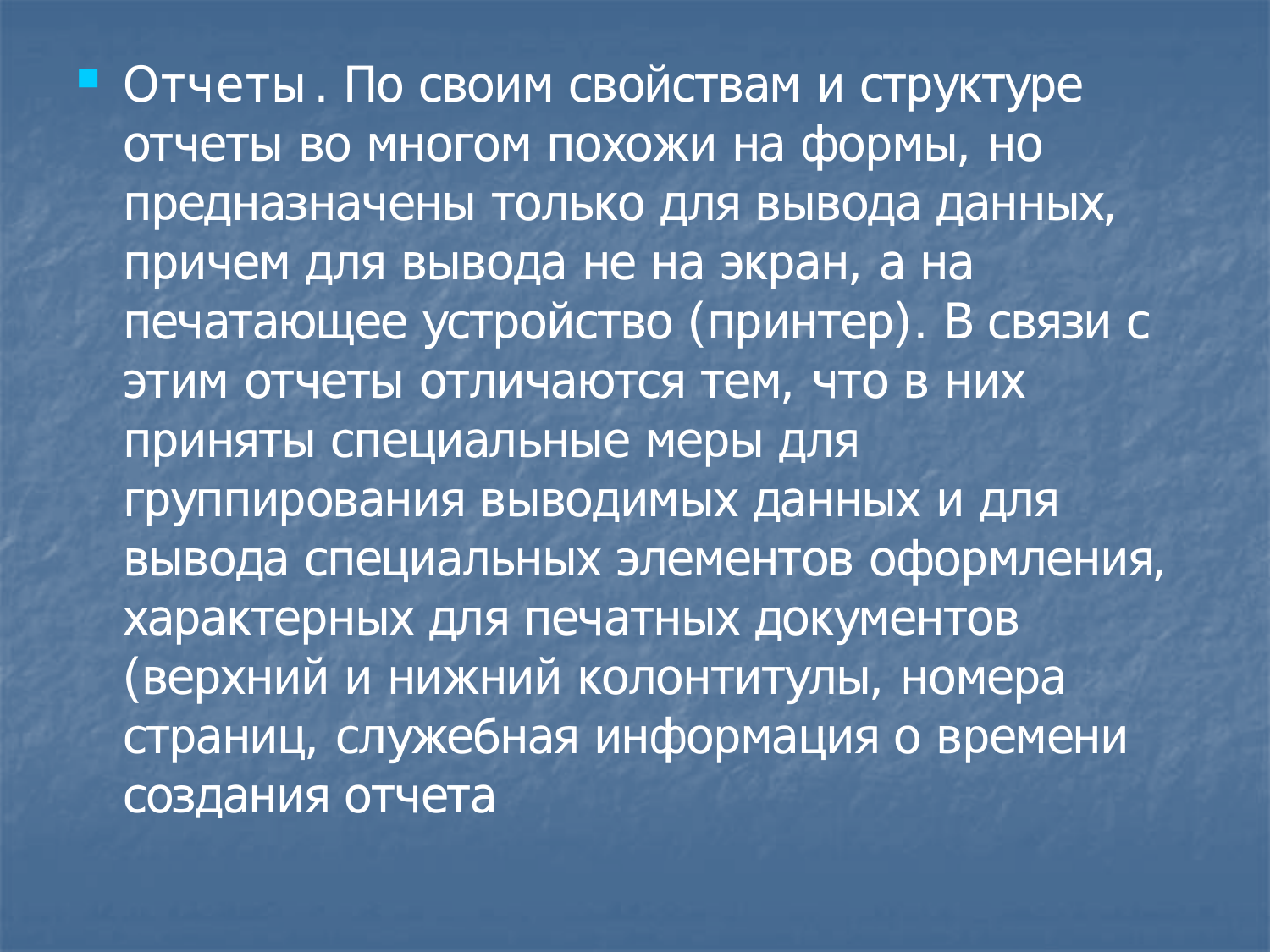

Отчеты. По своим свойствам и структуре отчеты во многом похожи на формы, но предназначены только для вывода данных, причем для вывода не на экран, а на печатающее устройство (принтер). В связи с этим отчеты отличаются тем, что в них приняты специальные меры для группирования выводимых данных и для вывода специальных элементов оформления, характерных для печатных документов (верхний и нижний колонтитулы, номера страниц, служебная информация о времени создания отчета